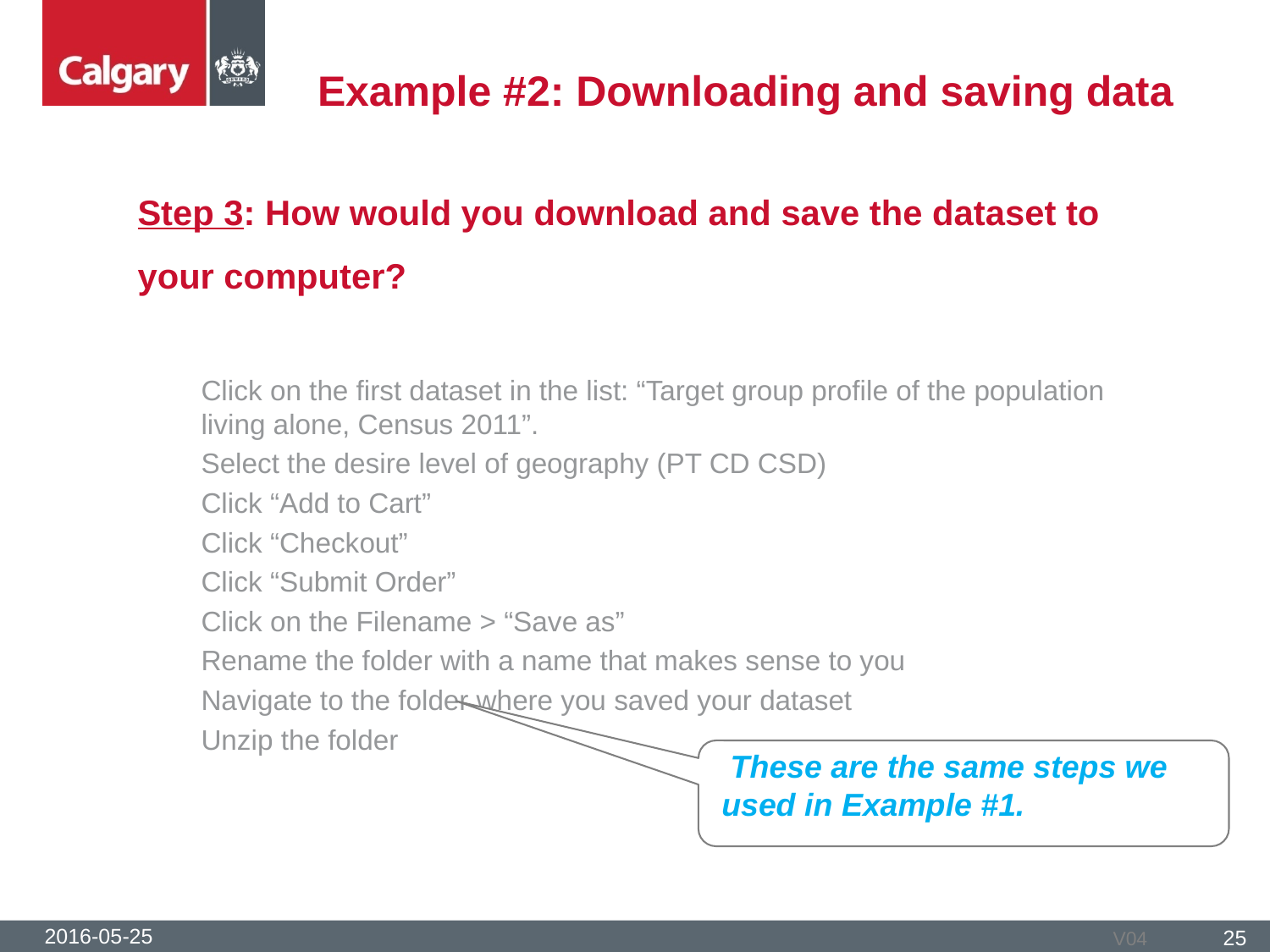

# Example #2: Downloading and saving data
Step 3: How would you download and save the dataset to your computer?

Click on the first dataset in the list: “Target group profile of the population living alone, Census 2011”.
Select the desire level of geography (PT CD CSD)
Click “Add to Cart”
Click “Checkout”
Click “Submit Order”
Click on the Filename > “Save as”
Rename the folder with a name that makes sense to you
Navigate to the folder where you saved your dataset
Unzip the folder

 These are the same steps we used in Example #1.
2016-05-25
25